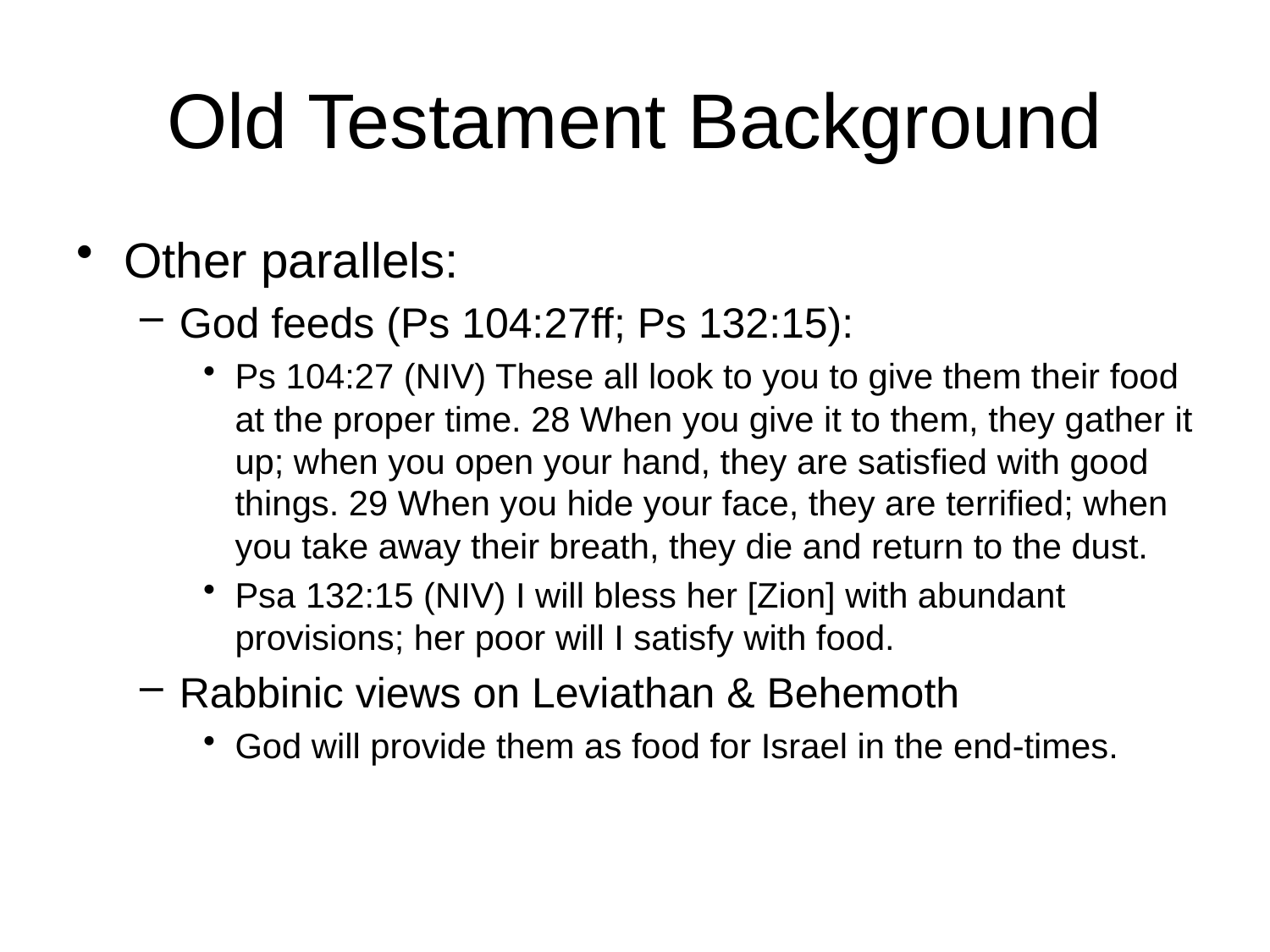

# Old Testament Background
Other parallels:
God feeds (Ps 104:27ff; Ps 132:15):
Ps 104:27 (NIV) These all look to you to give them their food at the proper time. 28 When you give it to them, they gather it up; when you open your hand, they are satisfied with good things. 29 When you hide your face, they are terrified; when you take away their breath, they die and return to the dust.
Psa 132:15 (NIV) I will bless her [Zion] with abundant provisions; her poor will I satisfy with food.
Rabbinic views on Leviathan & Behemoth
God will provide them as food for Israel in the end-times.